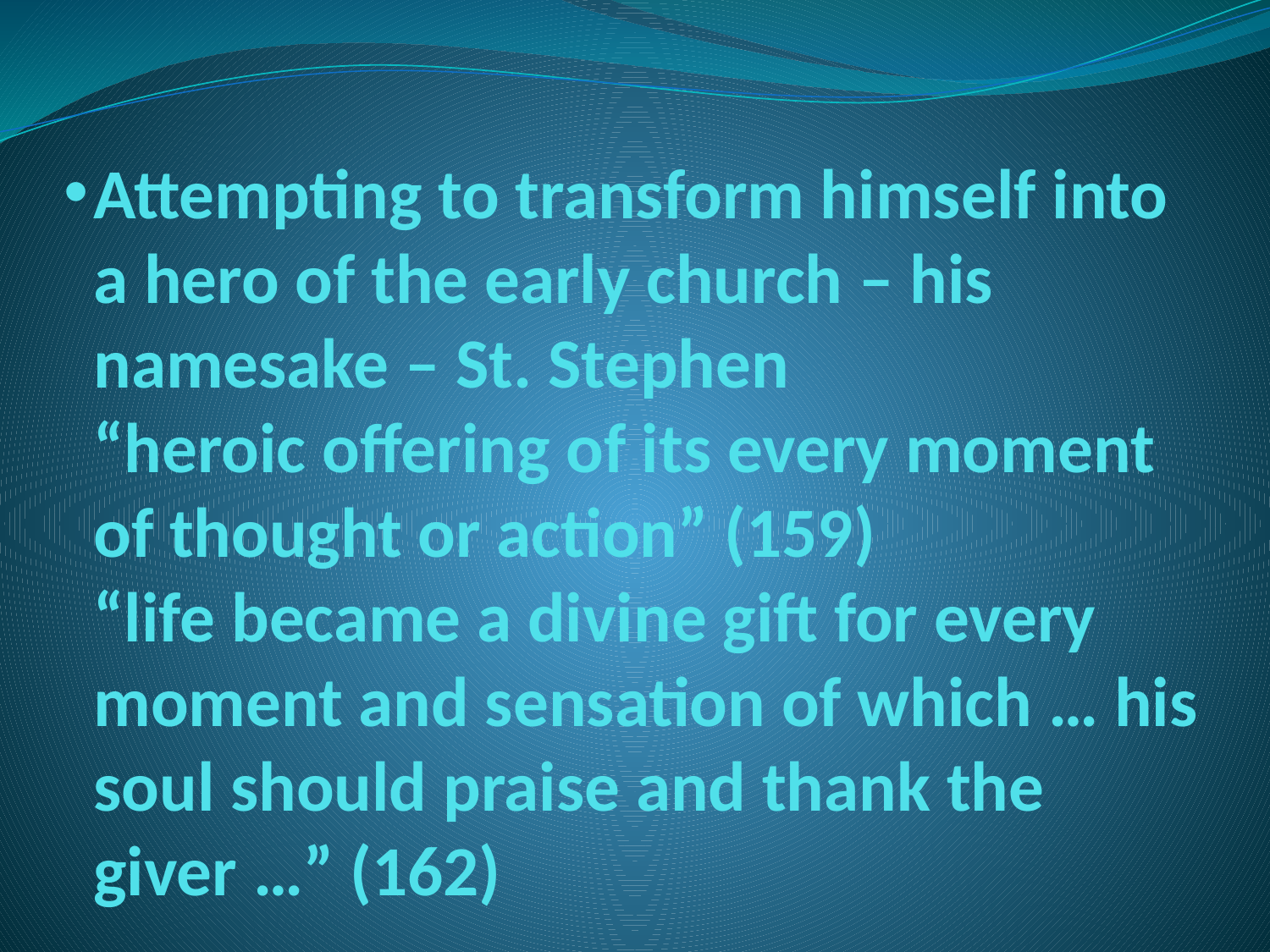

# Attempting to transform himself into a hero of the early church – his namesake – St. Stephen “heroic offering of its every moment of thought or action” (159) “life became a divine gift for every moment and sensation of which … his soul should praise and thank the giver …” (162)